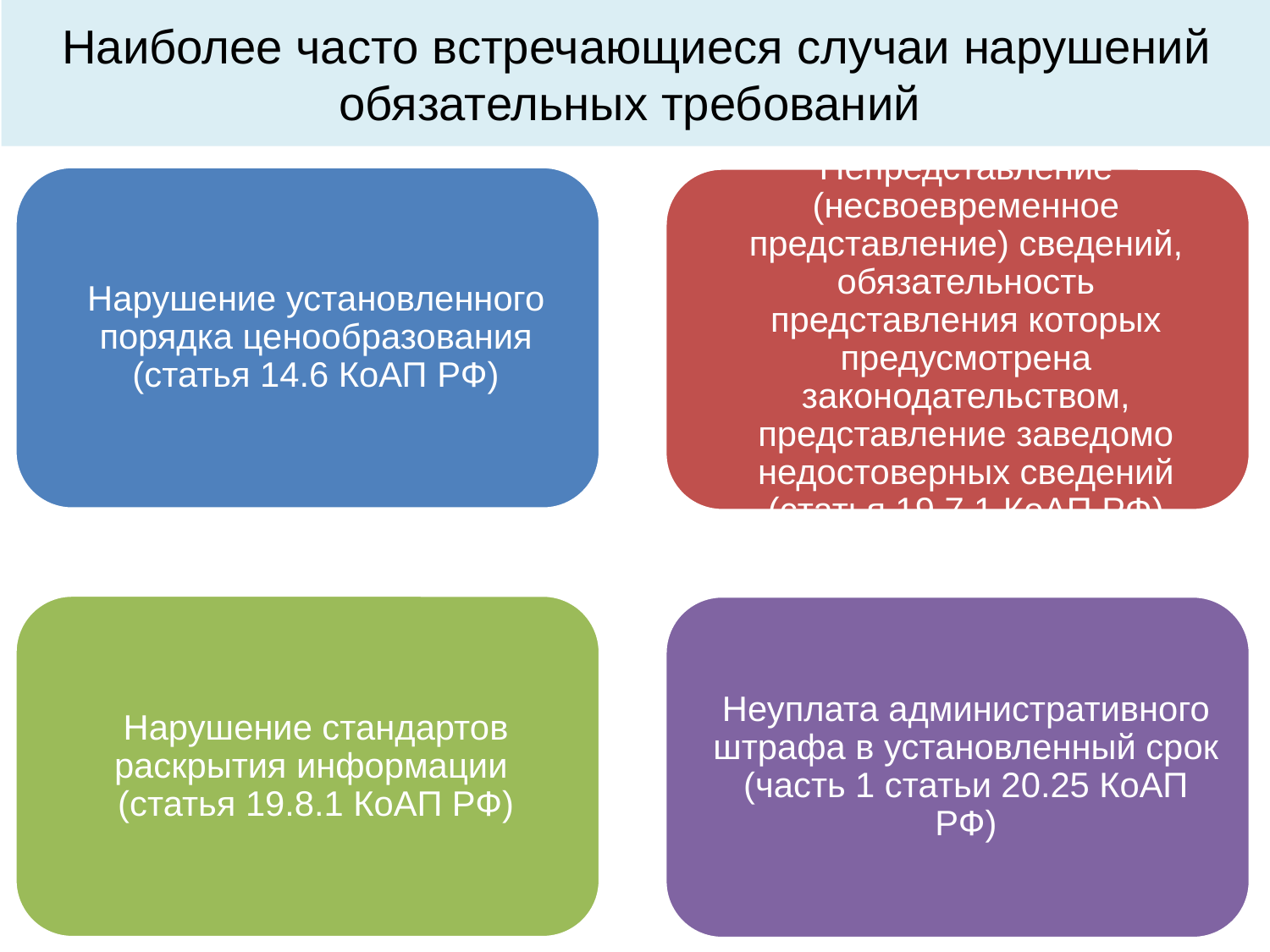

# Наиболее часто встречающиеся случаи нарушений обязательных требований
Нарушение установленного порядка ценообразования (статья 14.6 КоАП РФ)
Непредставление (несвоевременное представление) сведений, обязательность представления которых предусмотрена законодательством, представление заведомо недостоверных сведений (статья 19.7.1 КоАП РФ)
Нарушение стандартов раскрытия информации  (статья 19.8.1 КоАП РФ)
Неуплата административного штрафа в установленный срок (часть 1 статьи 20.25 КоАП РФ)
5